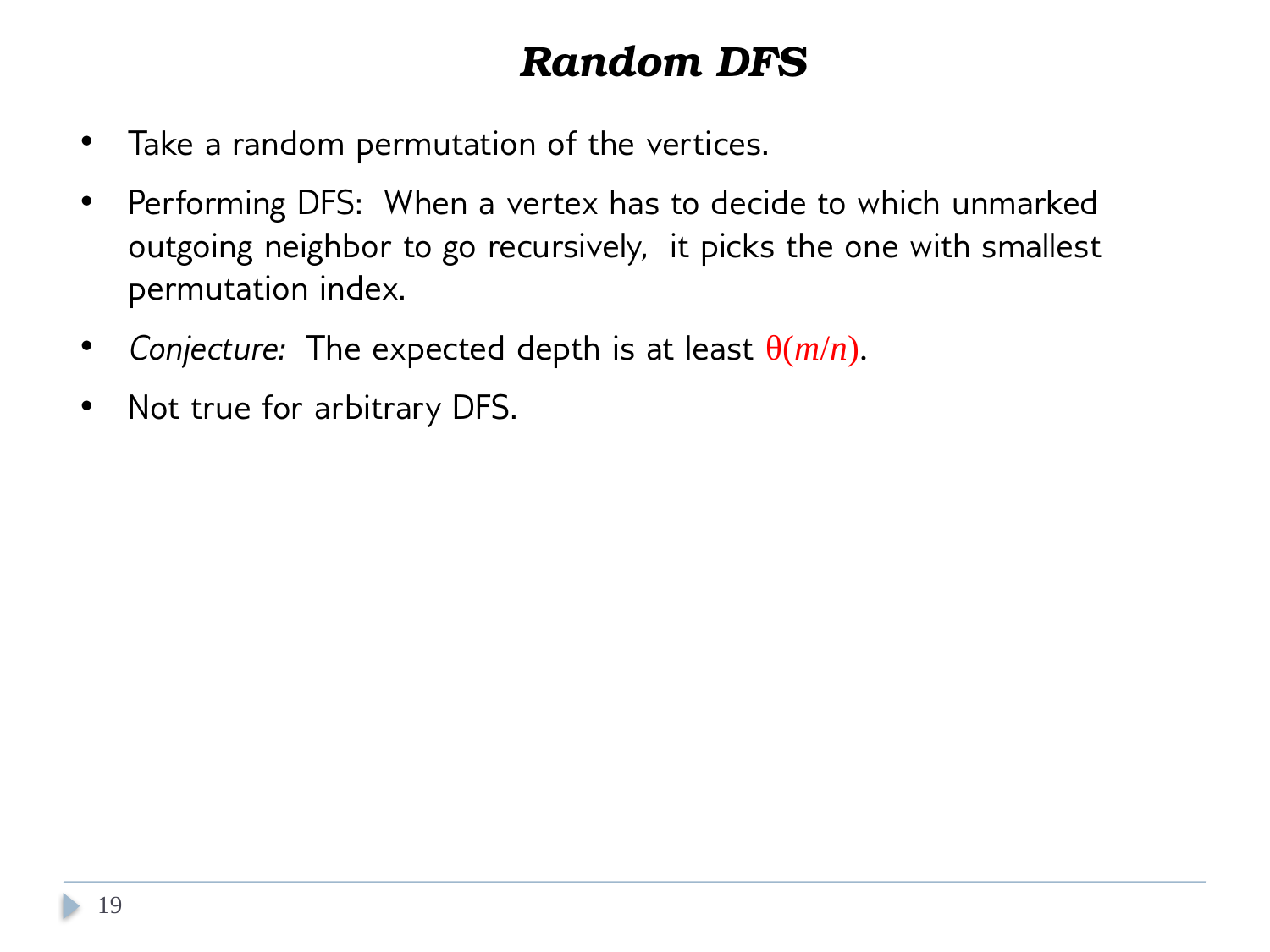

Random DFS
Take a random permutation of the vertices.
Performing DFS:  When a vertex has to decide to which unmarked outgoing neighbor to go recursively,  it picks the one with smallest permutation index.
Conjecture:  The expected depth is at least θ(m/n).
Not true for arbitrary DFS.
19